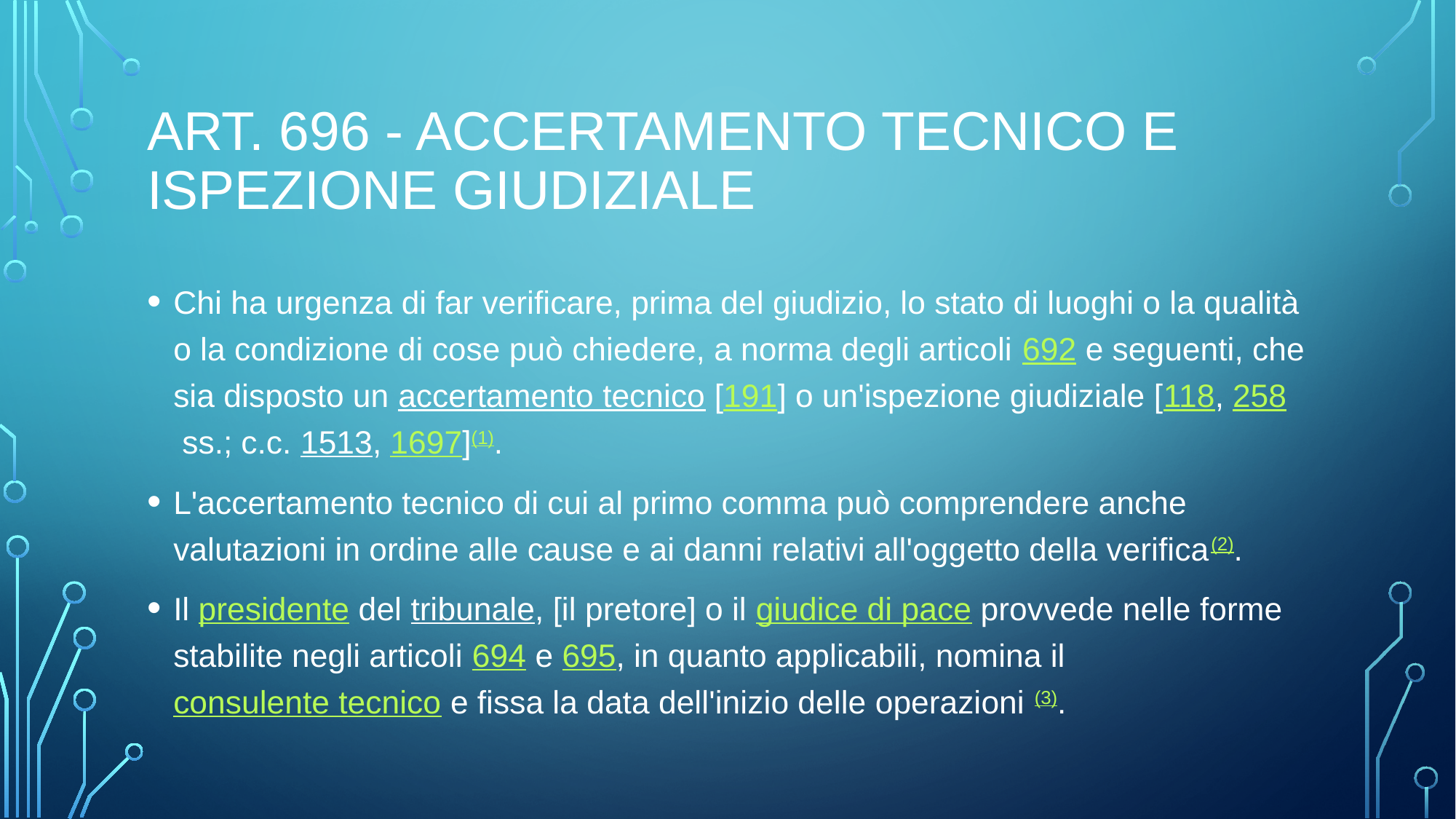

# Art. 696 - Accertamento tecnico e ispezione giudiziale
Chi ha urgenza di far verificare, prima del giudizio, lo stato di luoghi o la qualità o la condizione di cose può chiedere, a norma degli articoli 692 e seguenti, che sia disposto un accertamento tecnico [191] o un'ispezione giudiziale [118, 258 ss.; c.c. 1513, 1697](1).
L'accertamento tecnico di cui al primo comma può comprendere anche valutazioni in ordine alle cause e ai danni relativi all'oggetto della verifica(2).
Il presidente del tribunale, [il pretore] o il giudice di pace provvede nelle forme stabilite negli articoli 694 e 695, in quanto applicabili, nomina il consulente tecnico e fissa la data dell'inizio delle operazioni (3).